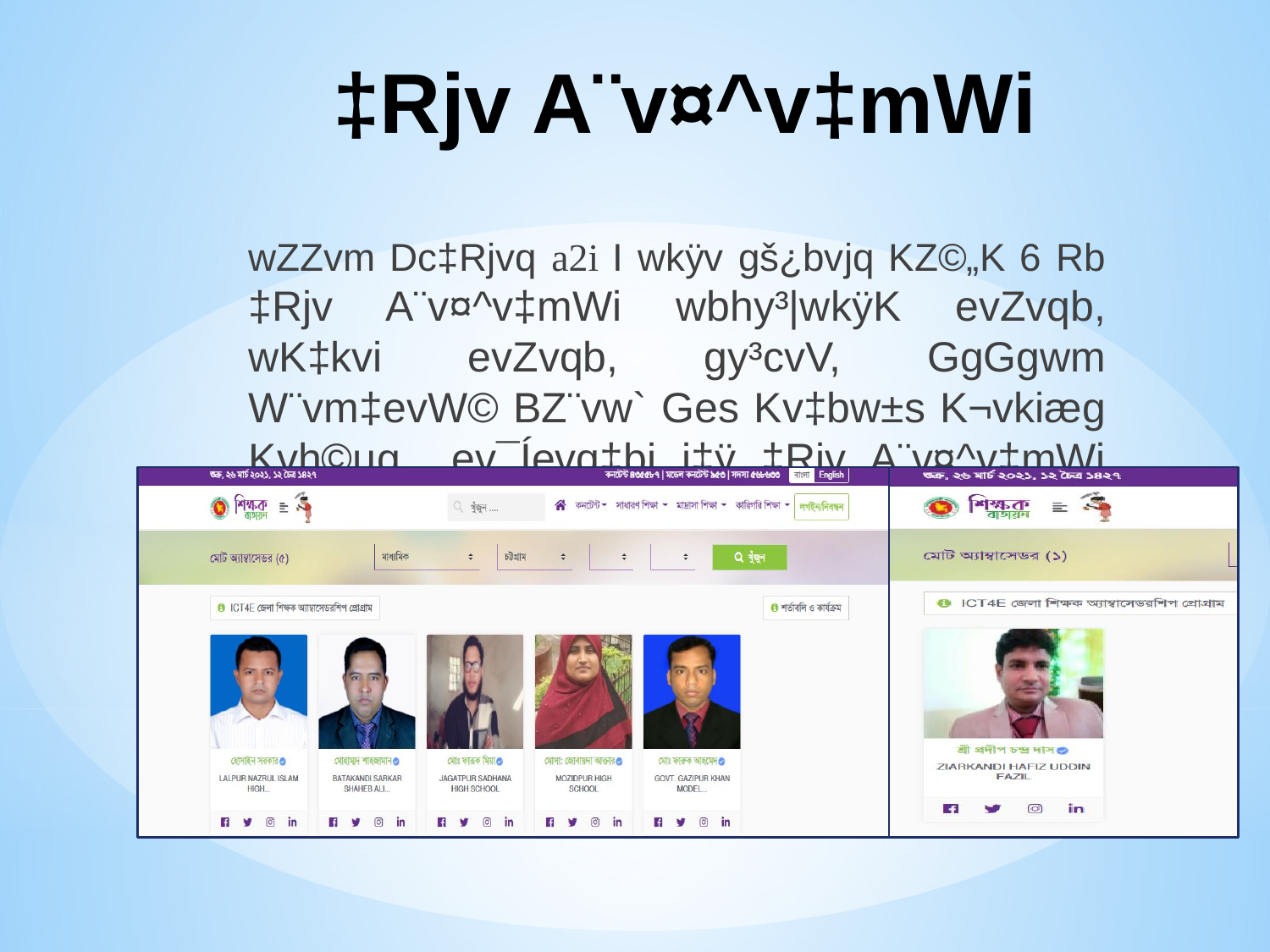

# ‡Rjv A¨v¤^v‡mWi
wZZvm Dc‡Rjvq a2i I wkÿv gš¿bvjq KZ©„K 6 Rb ‡Rjv A¨v¤^v‡mWi wbhy³|wkÿK evZvqb, wK‡kvi evZvqb, gy³cvV, GgGgwm W¨vm‡evW© BZ¨vw` Ges Kv‡bw±s K¬vkiæg Kvh©µg  ev¯Íevq‡bi j‡ÿ ‡Rjv A¨v¤^v‡mWi wbe©vwPZ n‡q‡Qb|